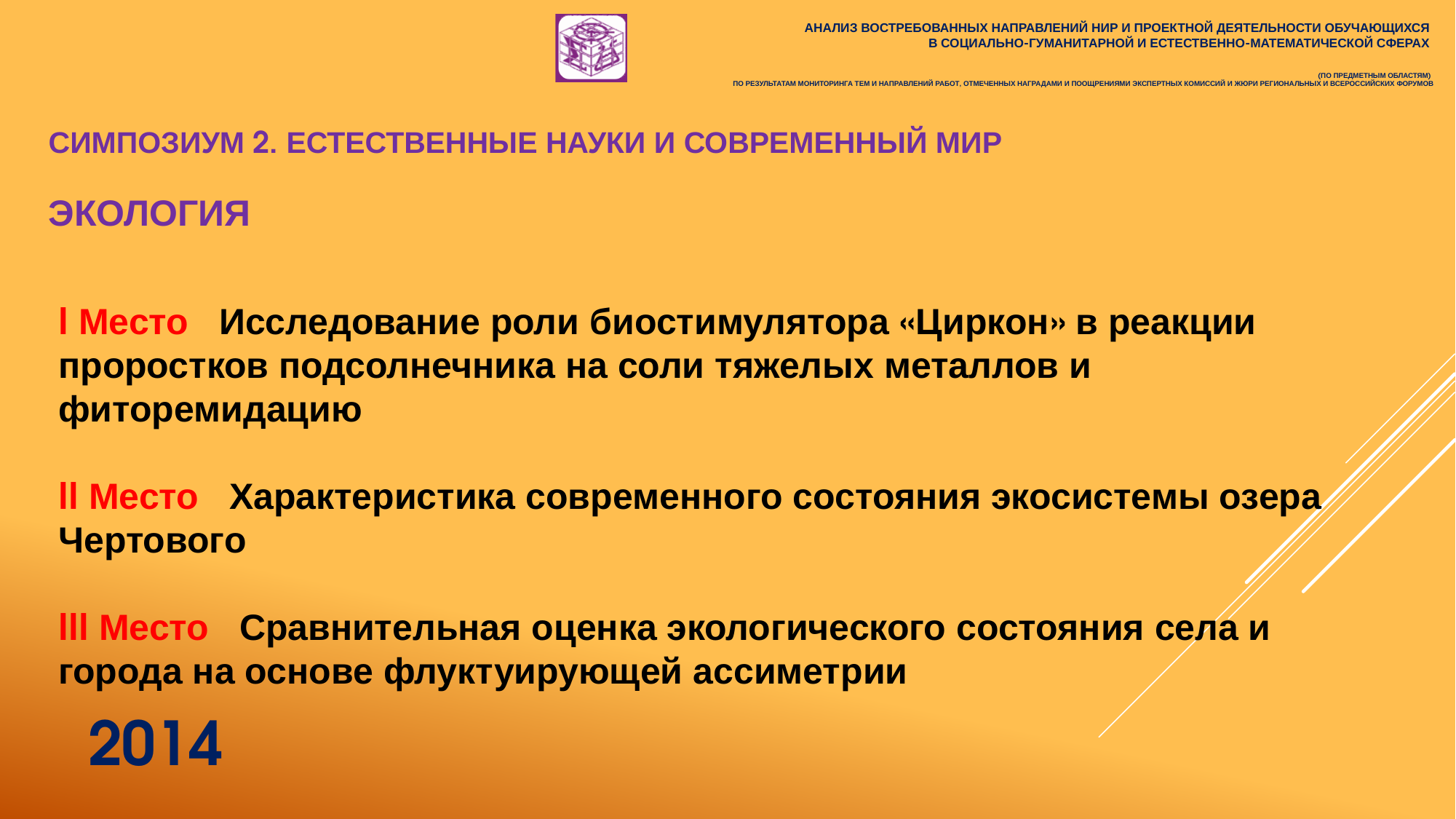

Анализ востребованных направлений нир и проектной деятельности обучающихся
в социально-гуманитарной и естественно-математической сферах
(по предметным областям)
по результатам мониторинга тем и направлений работ, отмеченных наградами и поощрениями экспертных комиссий и жюри региональных и всероссийских форумов
# СИМПОЗИУМ 2. ЕСТЕСТВЕННЫЕ НАУКИ И СОВРЕМЕННЫЙ МИР
ЭКОЛОГИЯ
I Место   Исследование роли биостимулятора «Циркон» в реакции проростков подсолнечника на соли тяжелых металлов и фиторемидацию

II Место   Характеристика современного состояния экосистемы озера Чертового

III Место   Сравнительная оценка экологического состояния села и города на основе флуктуирующей ассиметрии

2014